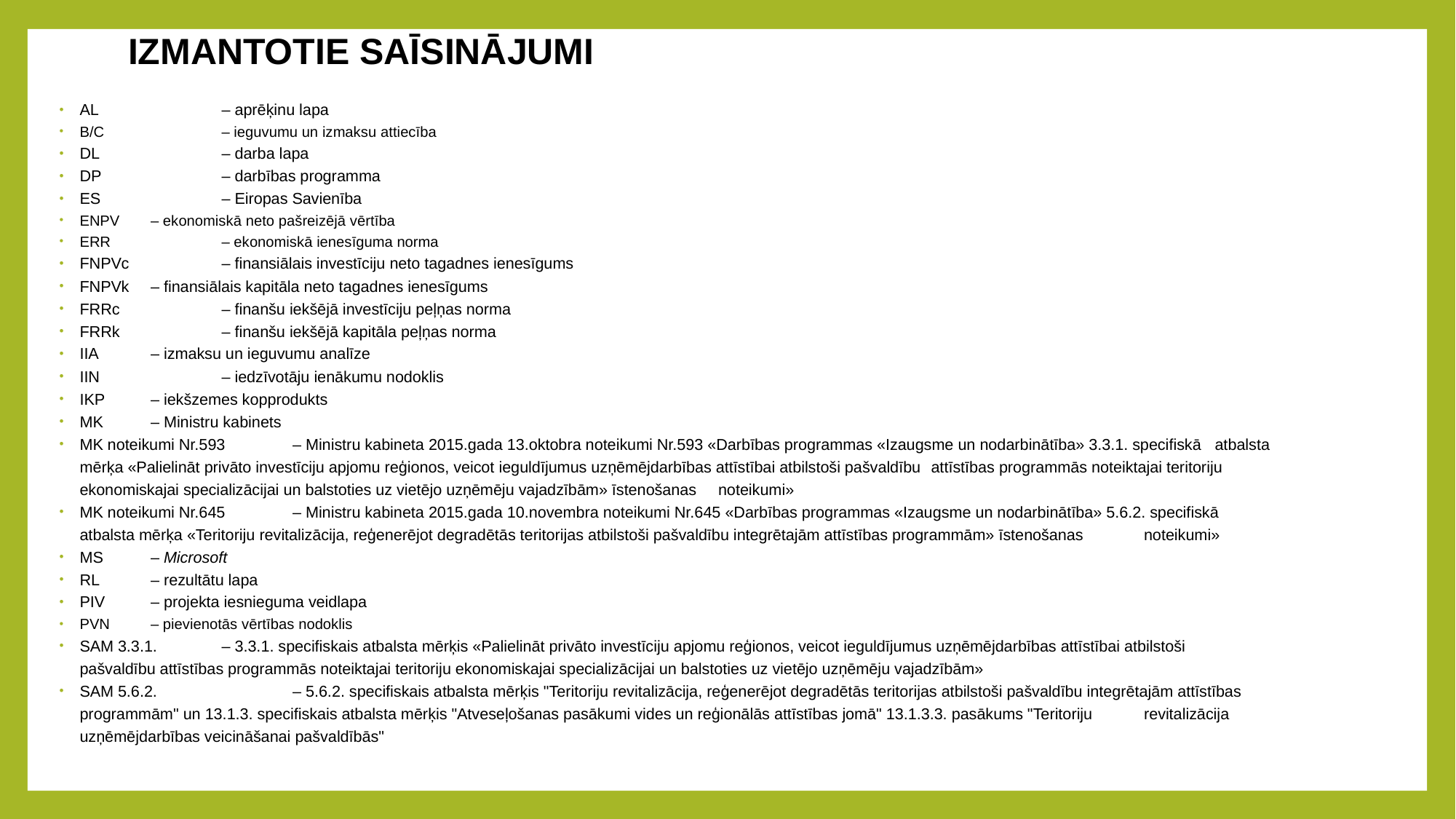

# IZMANTOTIE SAĪSINĀJUMI
AL	 	– aprēķinu lapa
B/C	 	– ieguvumu un izmaksu attiecība
DL	 	– darba lapa
DP	 	– darbības programma
ES	 	– Eiropas Savienība
ENPV 		– ekonomiskā neto pašreizējā vērtība
ERR	 	– ekonomiskā ienesīguma norma
FNPVc	 	– finansiālais investīciju neto tagadnes ienesīgums
FNPVk 		– finansiālais kapitāla neto tagadnes ienesīgums
FRRc	 	– finanšu iekšējā investīciju peļņas norma
FRRk	 	– finanšu iekšējā kapitāla peļņas norma
IIA 		– izmaksu un ieguvumu analīze
IIN	 	– iedzīvotāju ienākumu nodoklis
IKP		– iekšzemes kopprodukts
MK 		– Ministru kabinets
MK noteikumi Nr.593 	– Ministru kabineta 2015.gada 13.oktobra noteikumi Nr.593 «Darbības programmas «Izaugsme un nodarbinātība» 3.3.1. specifiskā 			atbalsta mērķa «Palielināt privāto investīciju apjomu reģionos, veicot ieguldījumus uzņēmējdarbības attīstībai atbilstoši pašvaldību 			attīstības programmās noteiktajai teritoriju ekonomiskajai specializācijai un balstoties uz vietējo uzņēmēju vajadzībām» īstenošanas 			noteikumi»
MK noteikumi Nr.645 	– Ministru kabineta 2015.gada 10.novembra noteikumi Nr.645 «Darbības programmas «Izaugsme un nodarbinātība» 5.6.2. specifiskā 			atbalsta mērķa «Teritoriju revitalizācija, reģenerējot degradētās teritorijas atbilstoši pašvaldību integrētajām attīstības programmām» īstenošanas 		noteikumi»
MS		– Microsoft
RL 		– rezultātu lapa
PIV 		– projekta iesnieguma veidlapa
PVN 		– pievienotās vērtības nodoklis
SAM 3.3.1. 		– 3.3.1. specifiskais atbalsta mērķis «Palielināt privāto investīciju apjomu reģionos, veicot ieguldījumus uzņēmējdarbības attīstībai atbilstoši 			pašvaldību attīstības programmās noteiktajai teritoriju ekonomiskajai specializācijai un balstoties uz vietējo uzņēmēju vajadzībām»
SAM 5.6.2.	 	– 5.6.2. specifiskais atbalsta mērķis "Teritoriju revitalizācija, reģenerējot degradētās teritorijas atbilstoši pašvaldību integrētajām attīstības 			programmām" un 13.1.3. specifiskais atbalsta mērķis "Atveseļošanas pasākumi vides un reģionālās attīstības jomā" 13.1.3.3. pasākums "Teritoriju 		revitalizācija uzņēmējdarbības veicināšanai pašvaldībās"